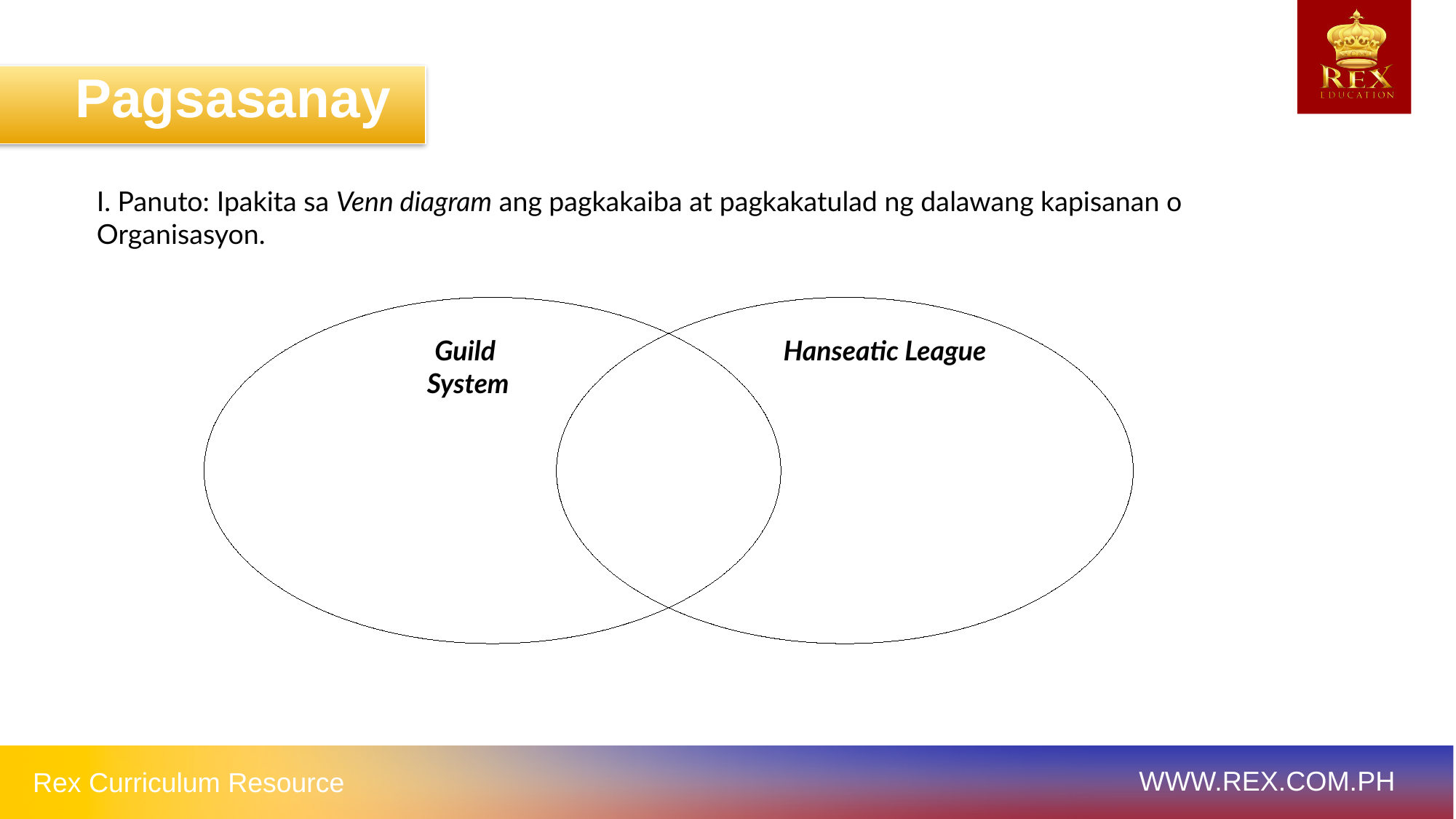

Pagsasanay

I. Panuto: Ipakita sa Venn diagram ang pagkakaiba at pagkakatulad ng dalawang kapisanan o
Organisasyon.

Guild
System
Hanseatic League